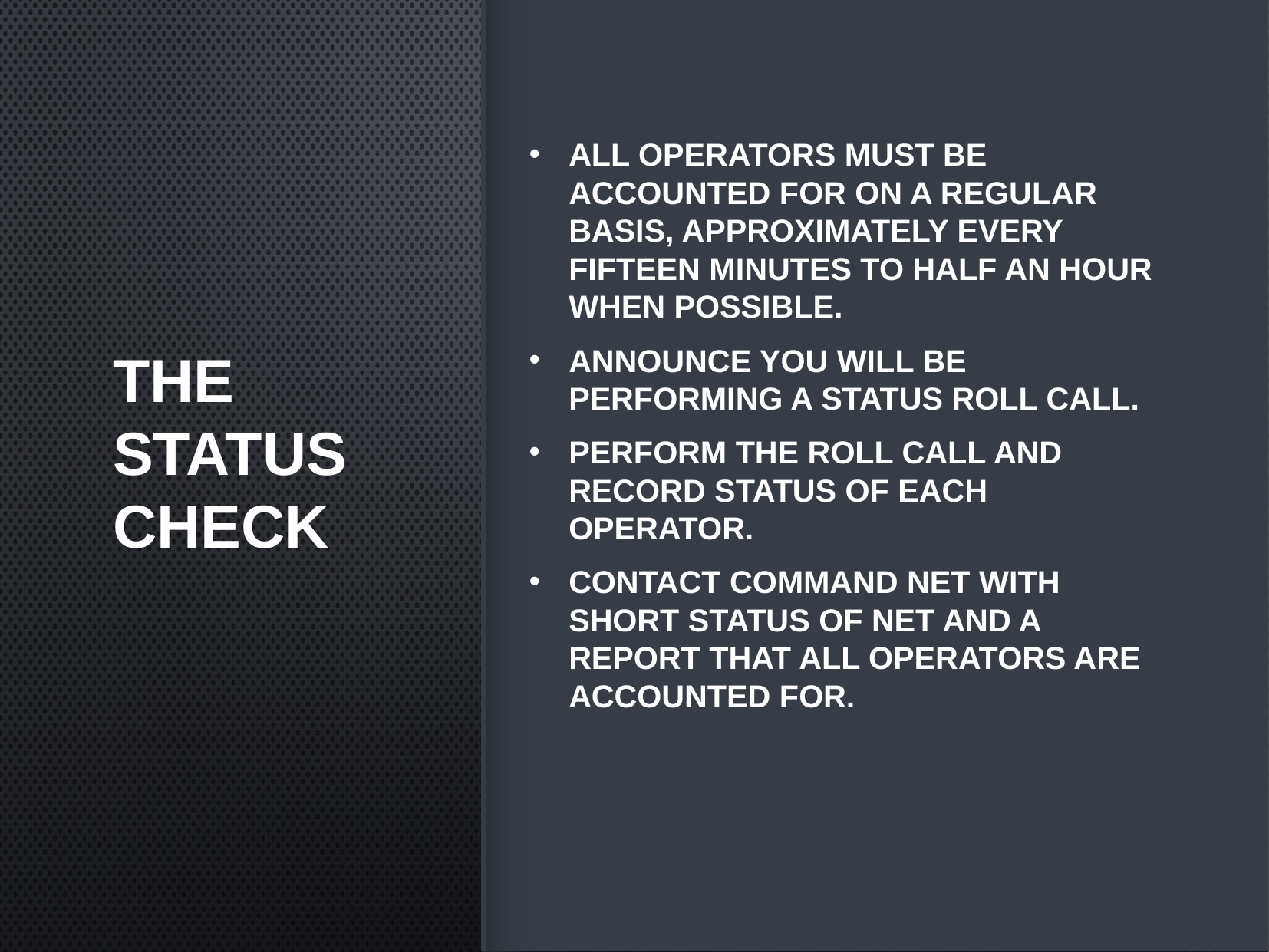

The Status Check
All operators must be accounted for on a regular basis, approximately every fifteen minutes to half an hour when possible.
Announce you will be performing a status roll call.
Perform the roll call and record status of each operator.
Contact Command Net with short status of net and a report that all operators are accounted for.